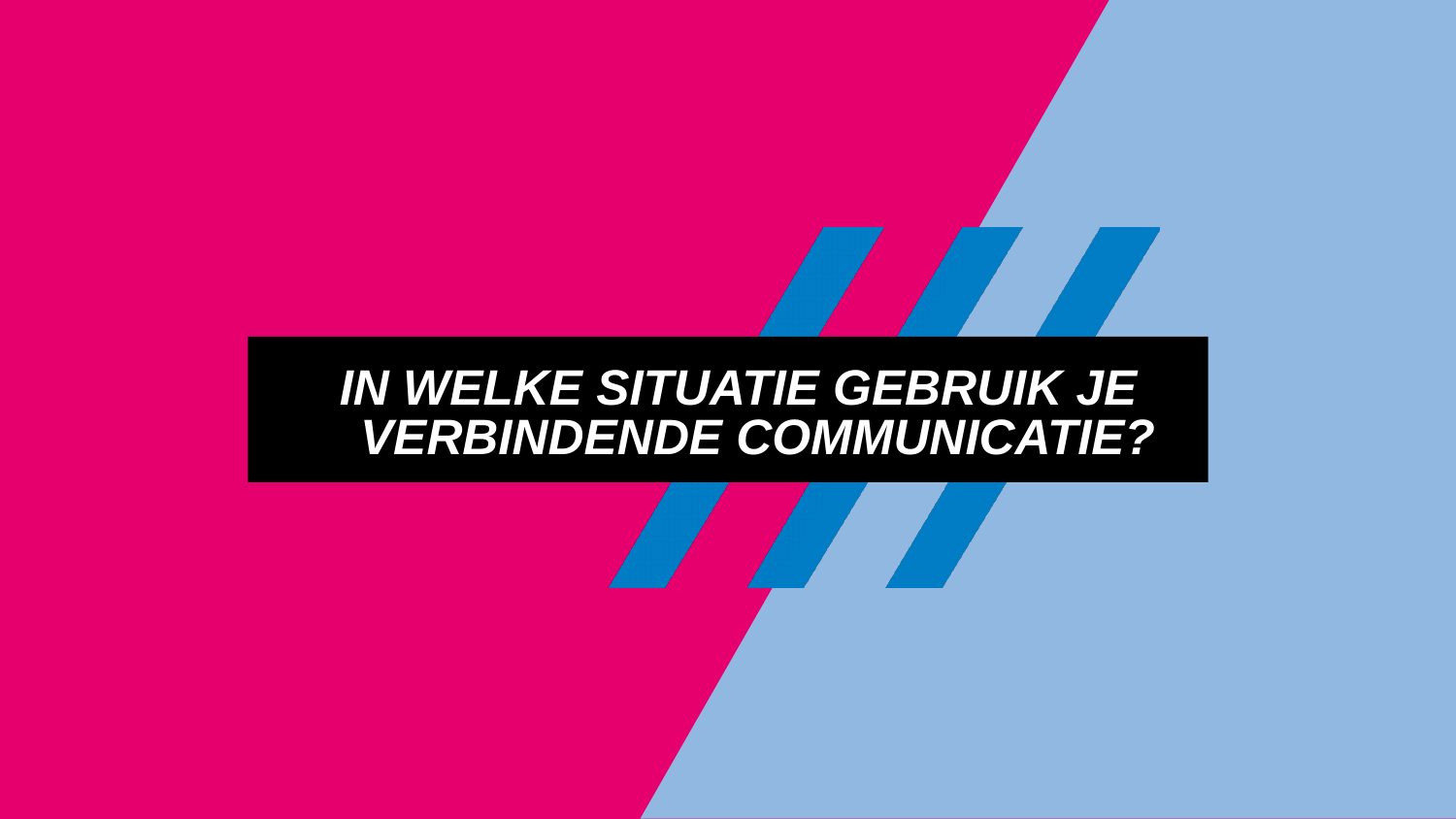

IN WELKE SITUATIE GEBRUIK JE VERBINDENDE COMMUNICATIE?